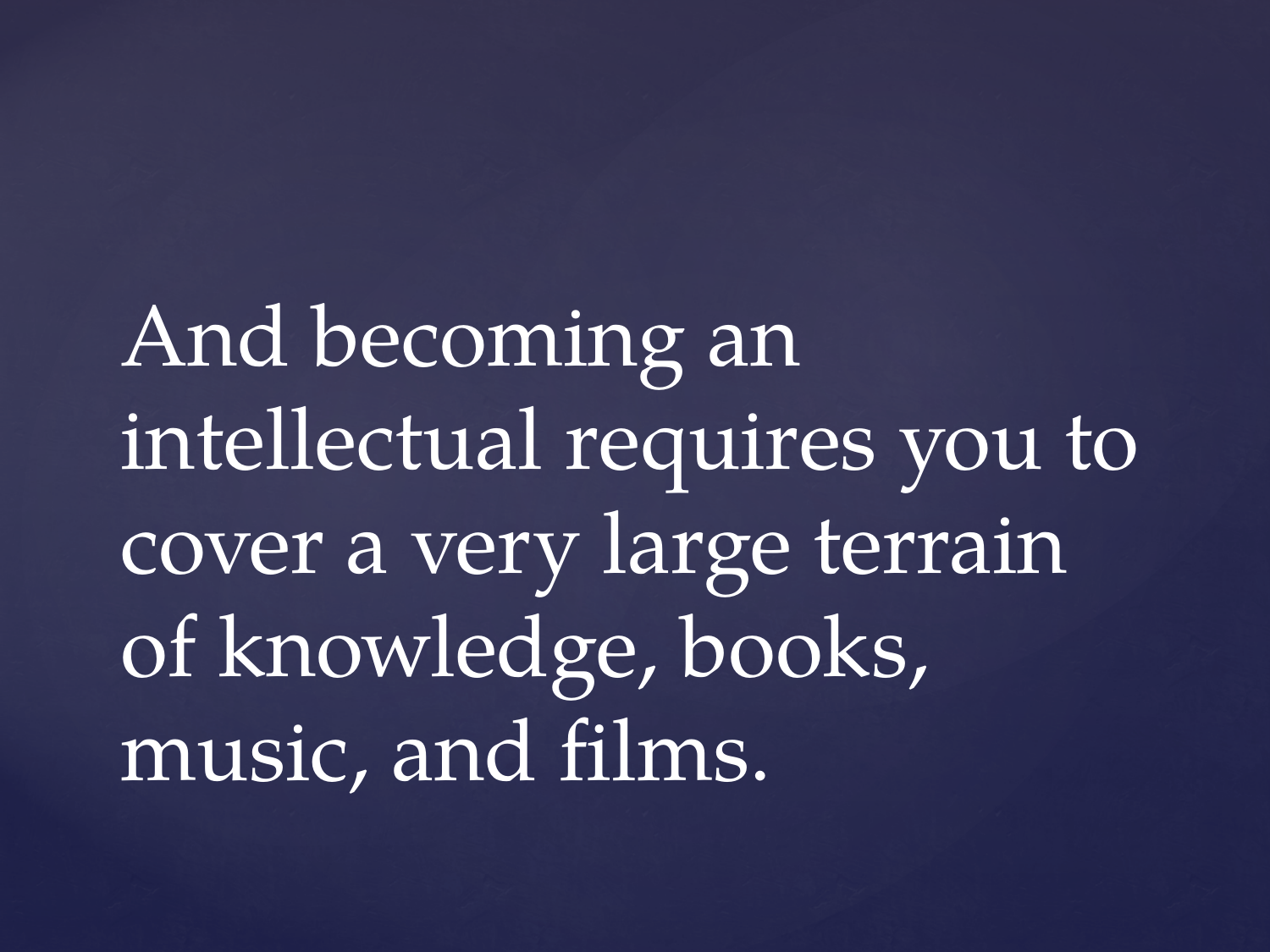

# And becoming an intellectual requires you to cover a very large terrain of knowledge, books, music, and films.